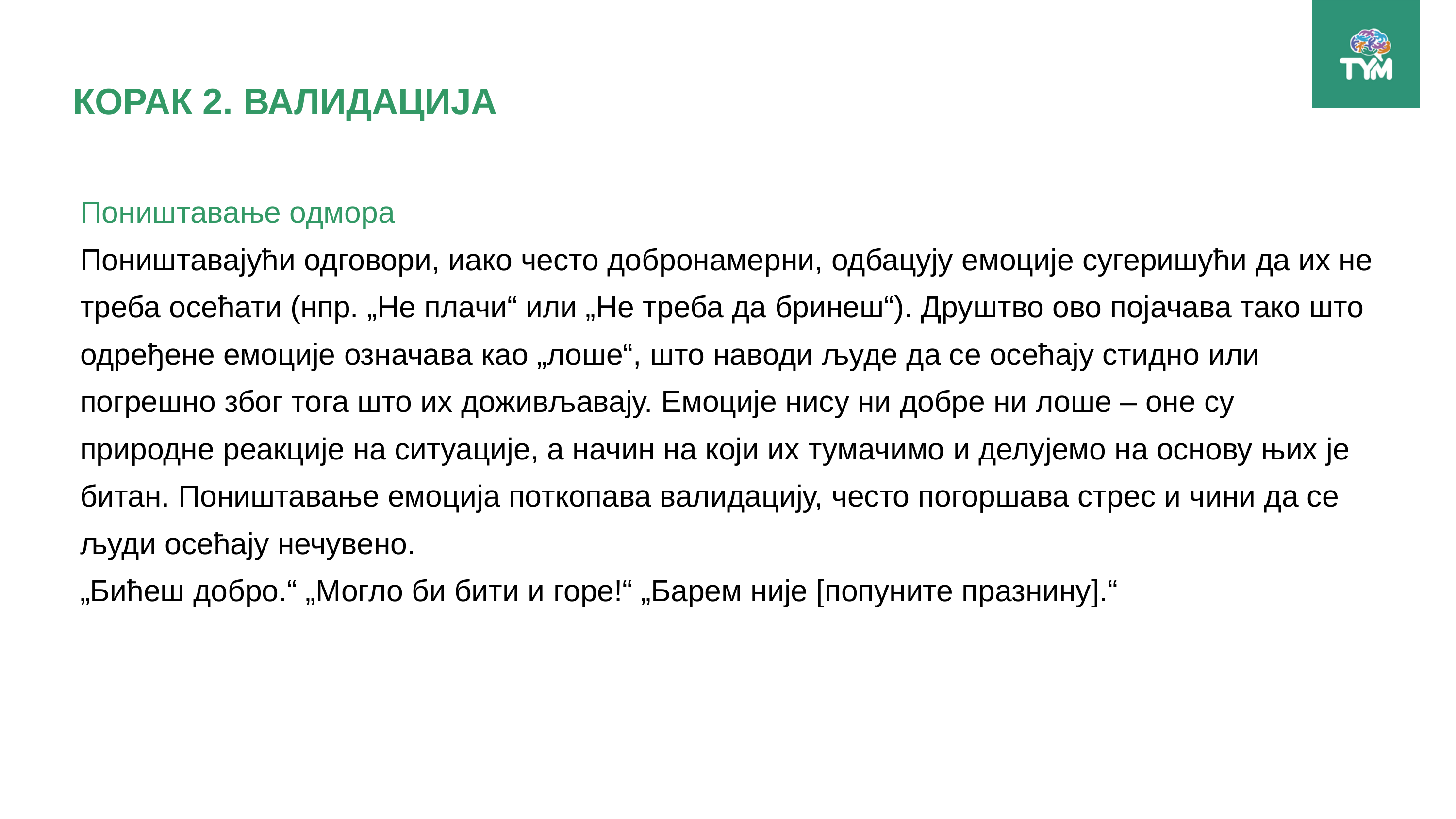

КОРАК 2. ВАЛИДАЦИЈА
Поништавање одмора
Поништавајући одговори, иако често добронамерни, одбацују емоције сугеришући да их не треба осећати (нпр. „Не плачи“ или „Не треба да бринеш“). Друштво ово појачава тако што одређене емоције означава као „лоше“, што наводи људе да се осећају стидно или погрешно због тога што их доживљавају. Емоције нису ни добре ни лоше – оне су природне реакције на ситуације, а начин на који их тумачимо и делујемо на основу њих је битан. Поништавање емоција поткопава валидацију, често погоршава стрес и чини да се људи осећају нечувено.
„Бићеш добро.“ „Могло би бити и горе!“ „Барем није [попуните празнину].“